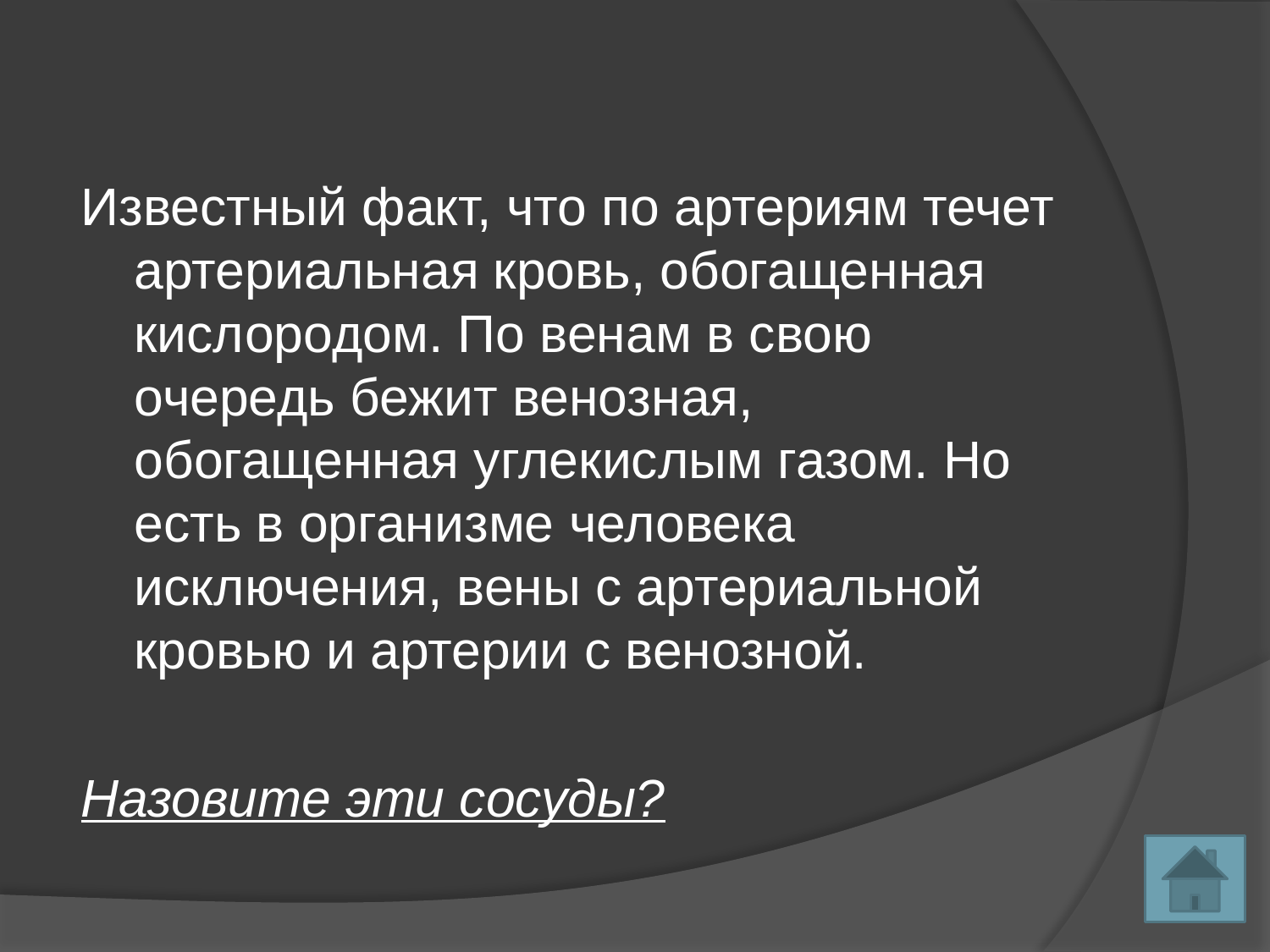

Известный факт, что по артериям течет артериальная кровь, обогащенная кислородом. По венам в свою очередь бежит венозная, обогащенная углекислым газом. Но есть в организме человека исключения, вены с артериальной кровью и артерии с венозной.

Назовите эти сосуды?